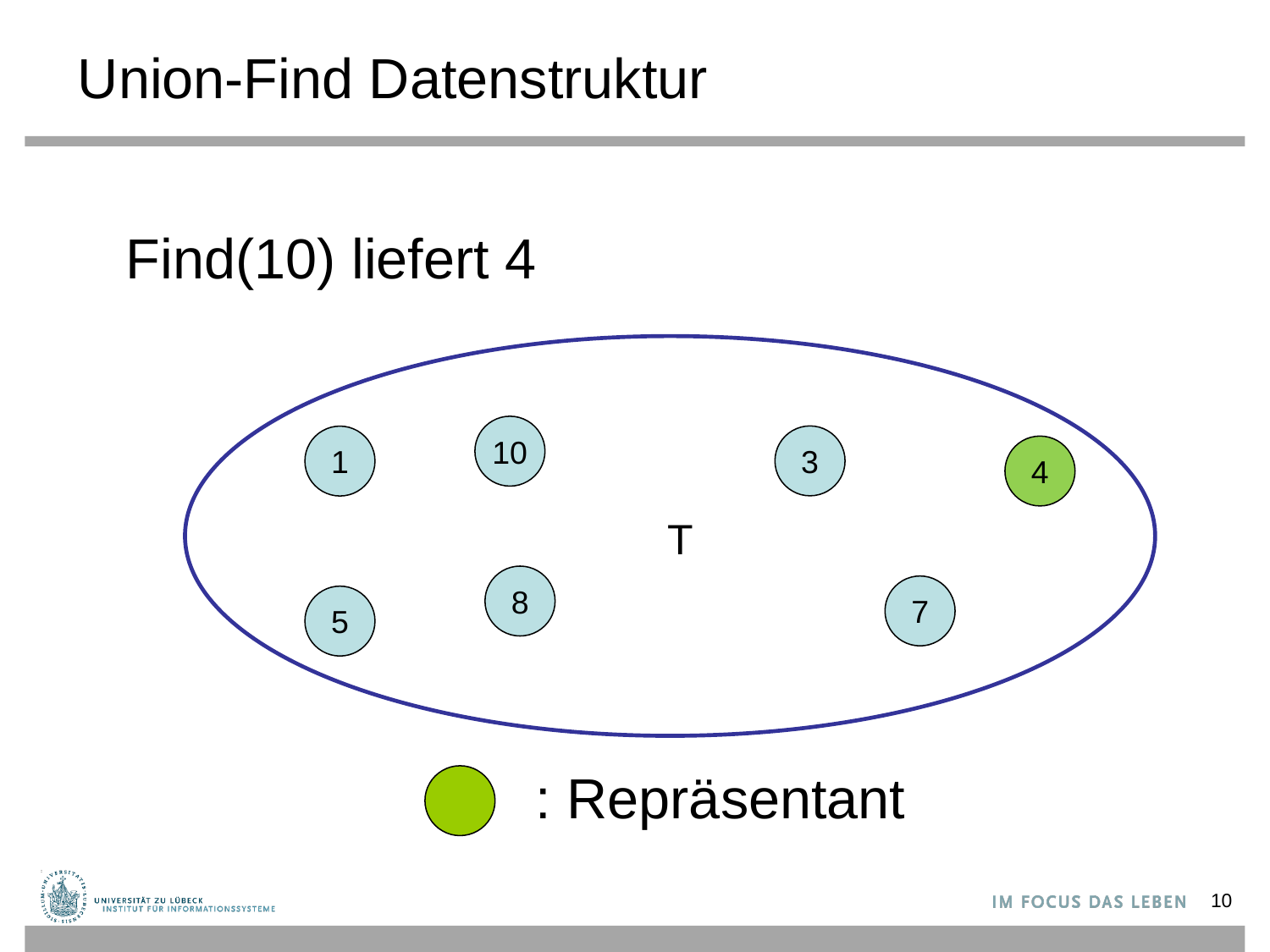

# Union-Find Datenstruktur
Find(10) liefert 4

10
3
1
4
T
8
7
5
     : Repräsentant

10